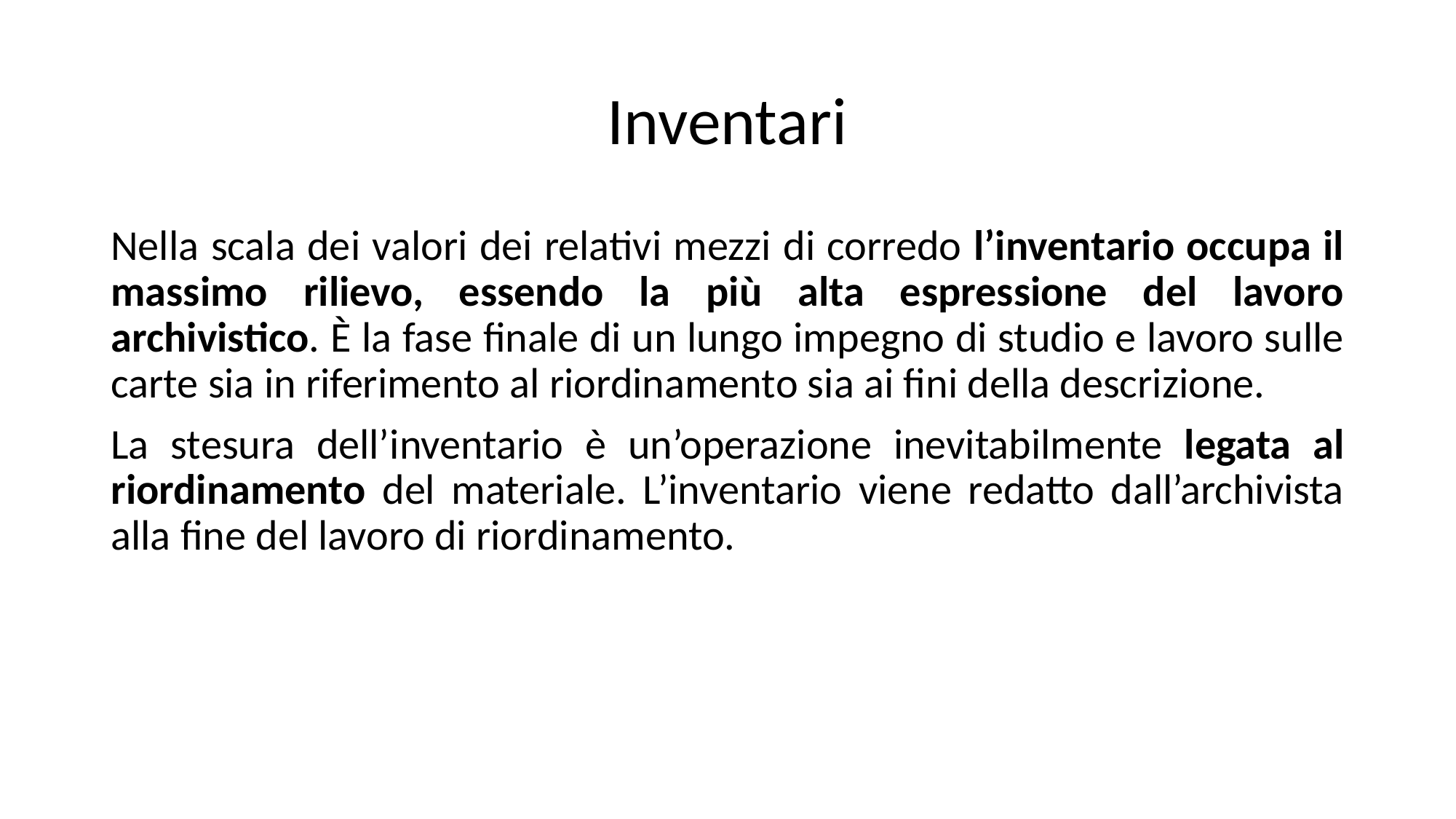

# Inventari
Nella scala dei valori dei relativi mezzi di corredo l’inventario occupa il massimo rilievo, essendo la più alta espressione del lavoro archivistico. È la fase finale di un lungo impegno di studio e lavoro sulle carte sia in riferimento al riordinamento sia ai fini della descrizione.
La stesura dell’inventario è un’operazione inevitabilmente legata al riordinamento del materiale. L’inventario viene redatto dall’archivista alla fine del lavoro di riordinamento.